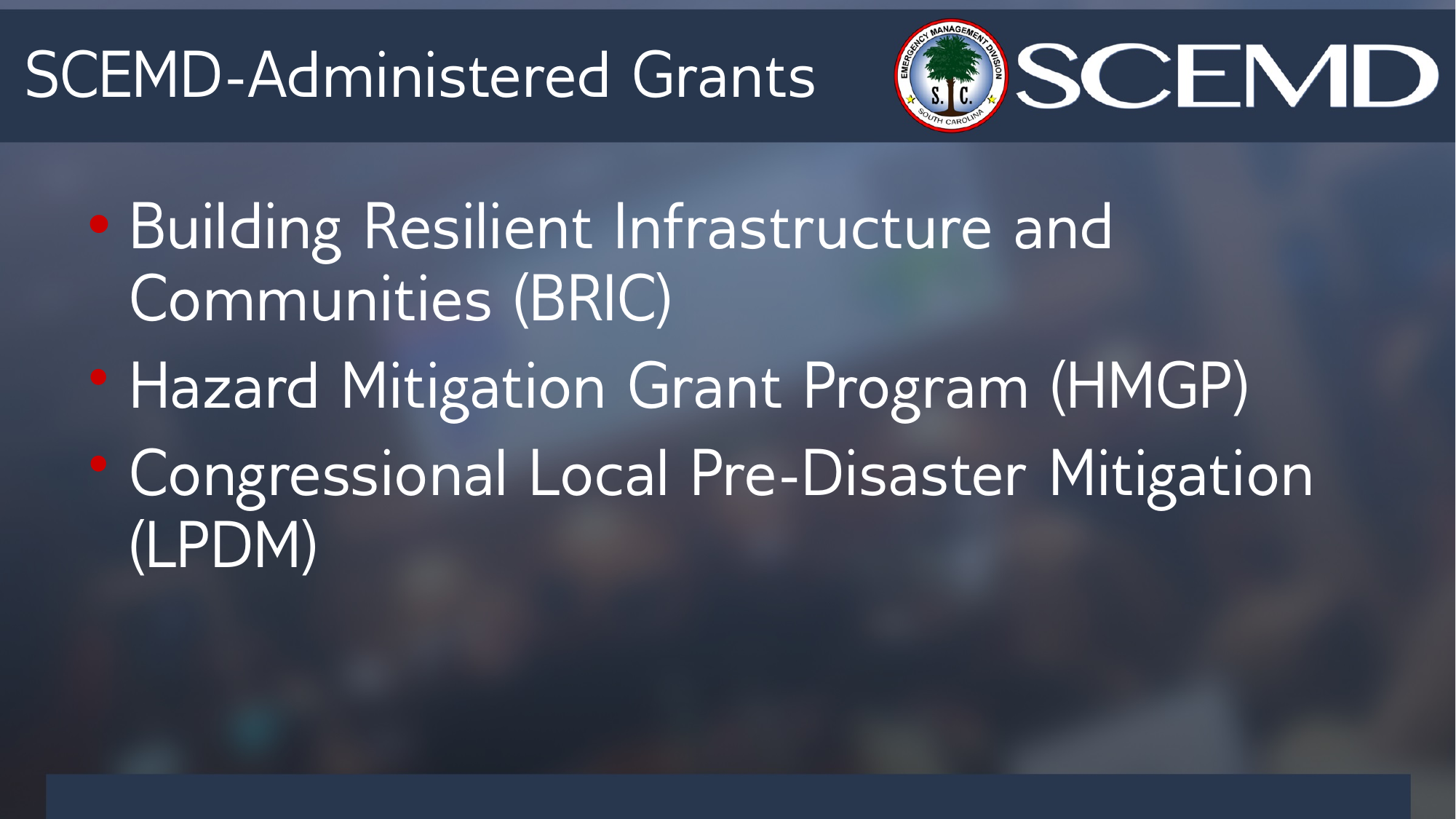

# SCEMD-Administered Grants
Building Resilient Infrastructure and Communities (BRIC)
Hazard Mitigation Grant Program (HMGP)
Congressional Local Pre-Disaster Mitigation (LPDM)